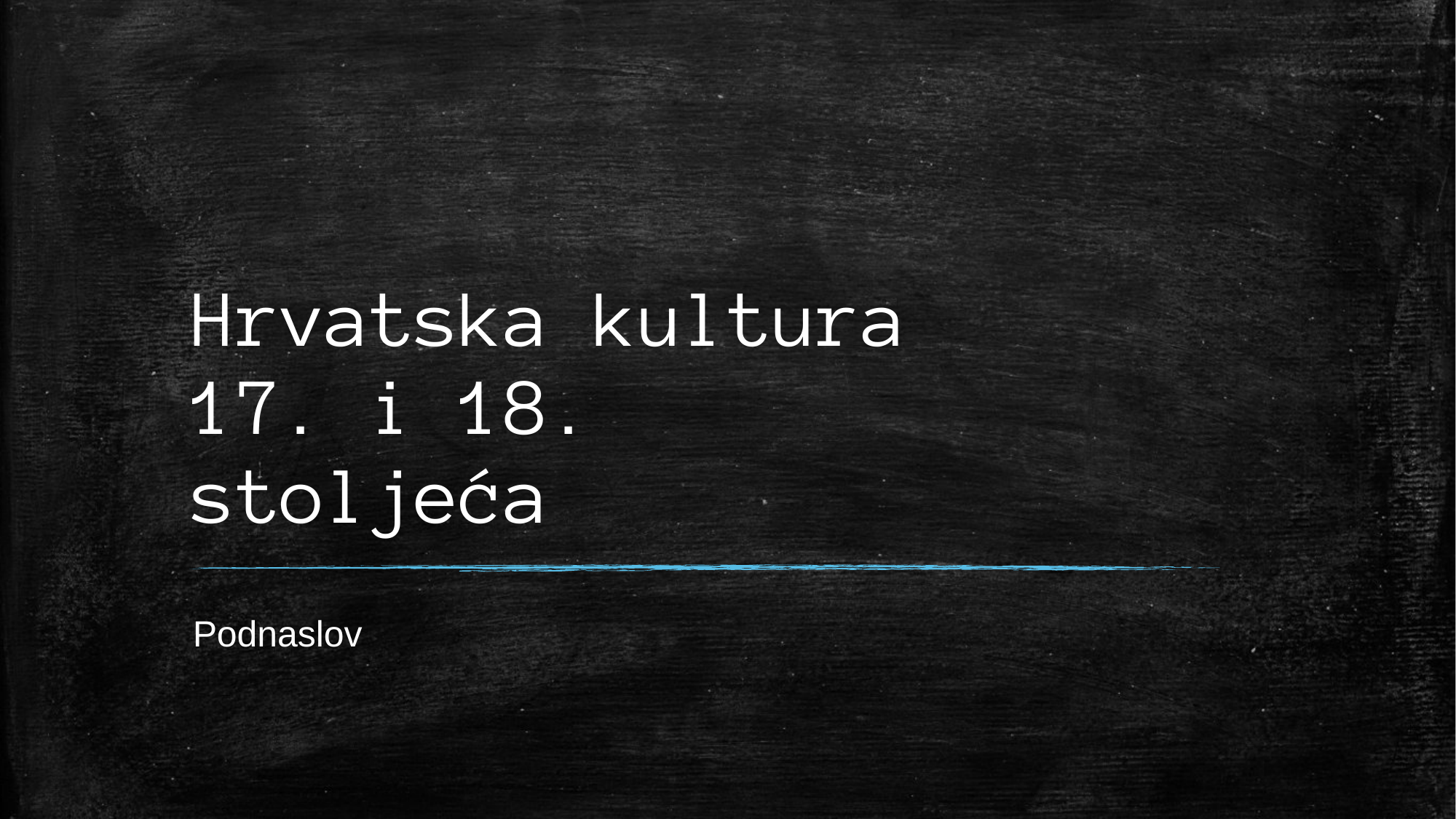

# Hrvatska kultura 17. i 18. stoljeća
Podnaslov